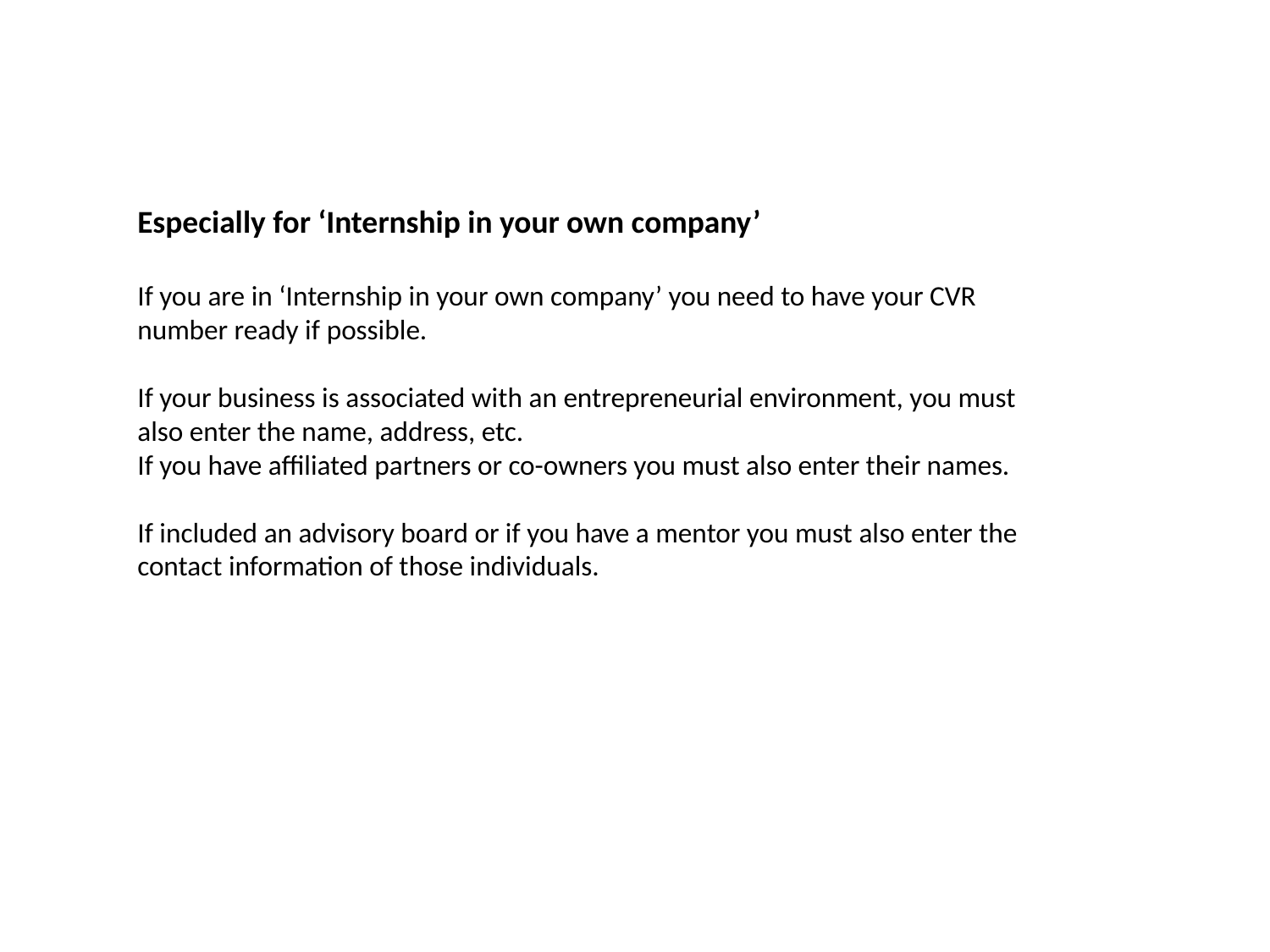

Especially for ‘Internship in your own company’

If you are in ‘Internship in your own company’ you need to have your CVR number ready if possible.

If your business is associated with an entrepreneurial environment, you must also enter the name, address, etc.
If you have affiliated partners or co-owners you must also enter their names.

If included an advisory board or if you have a mentor you must also enter the contact information of those individuals.